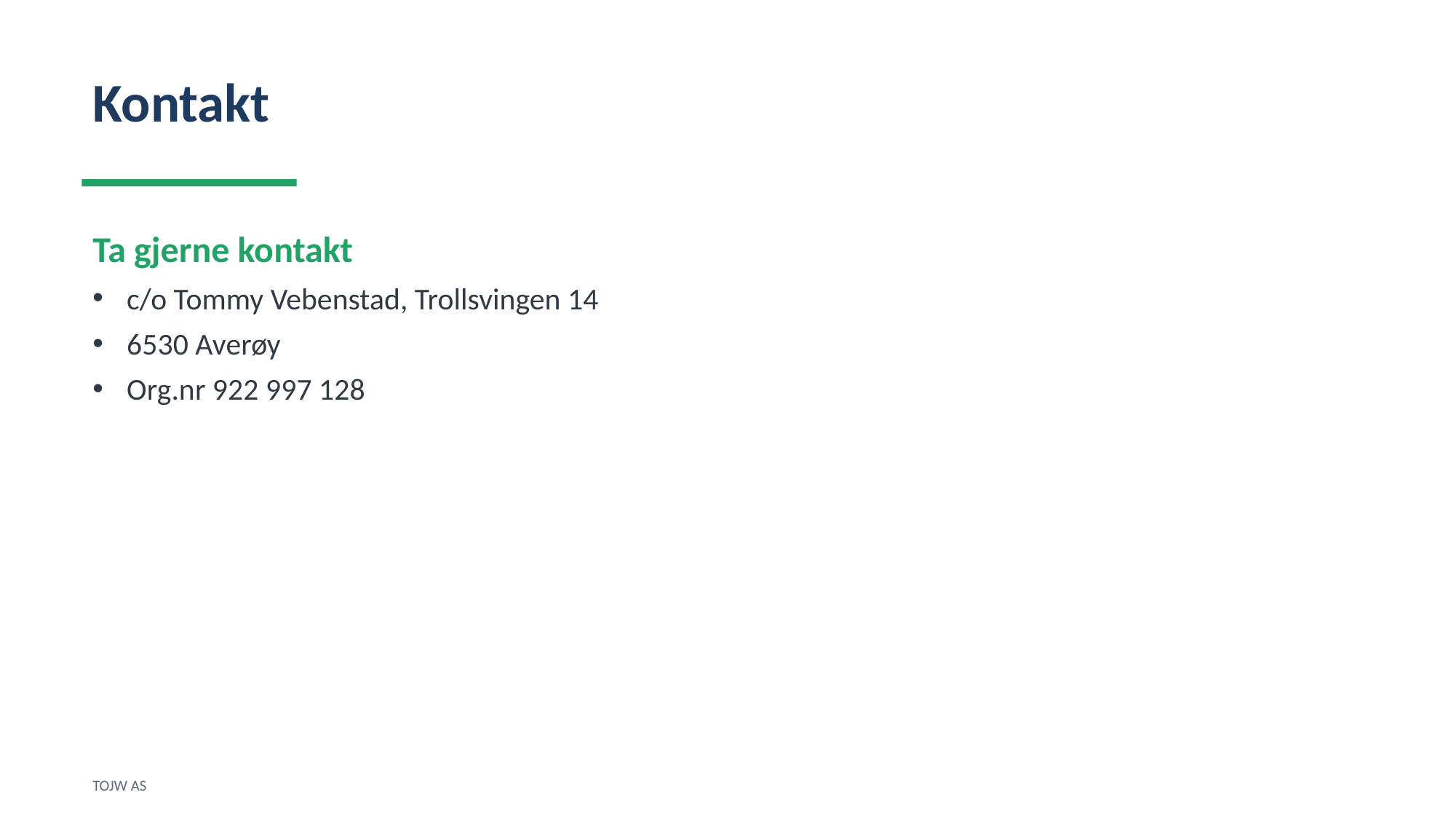

Kontakt

Ta gjerne kontakt
c/o Tommy Vebenstad, Trollsvingen 14
6530 Averøy
Org.nr 922 997 128
TOJW AS